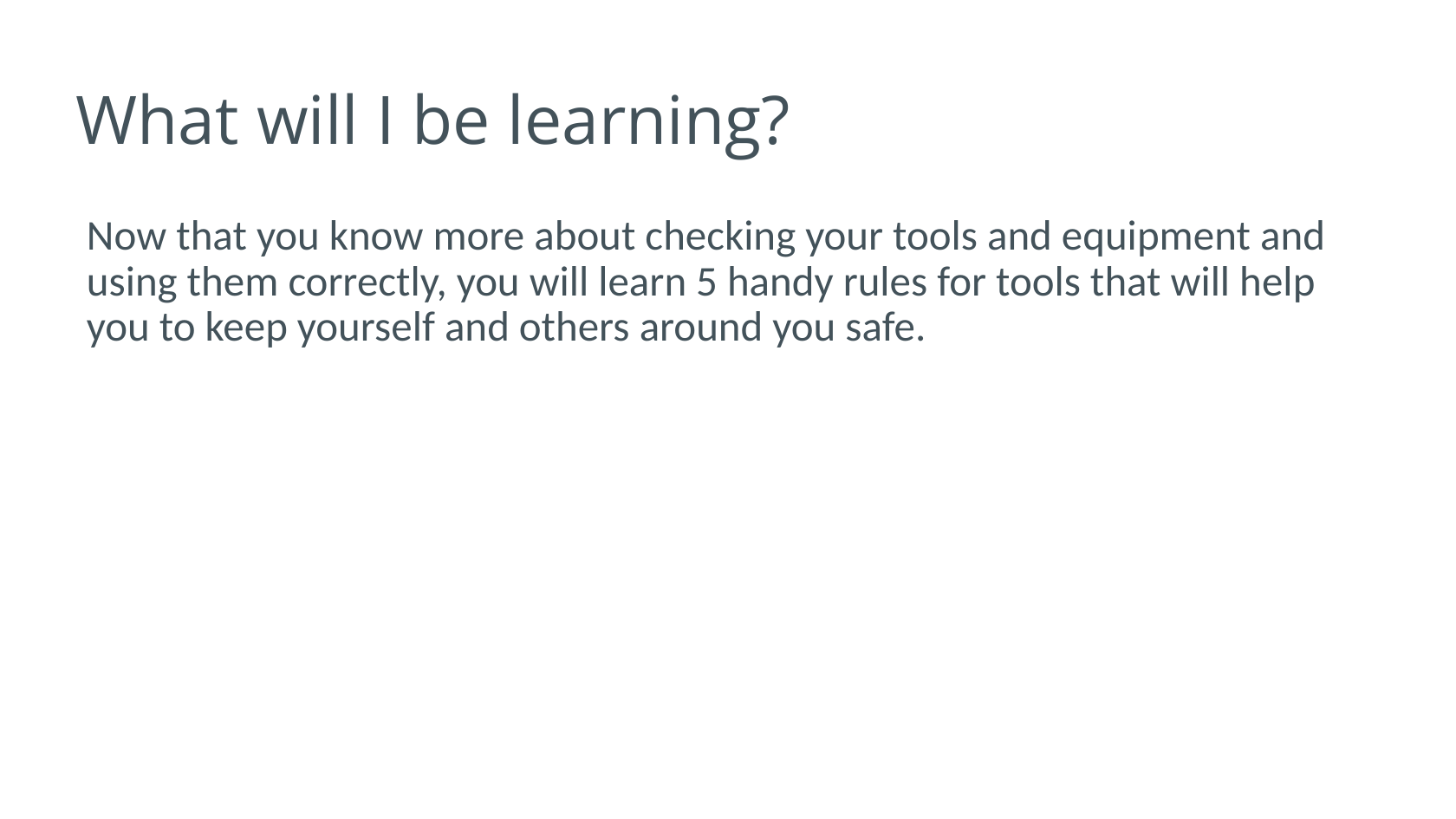

# What will I be learning?
Now that you know more about checking your tools and equipment and using them correctly, you will learn 5 handy rules for tools that will help you to keep yourself and others around you safe.